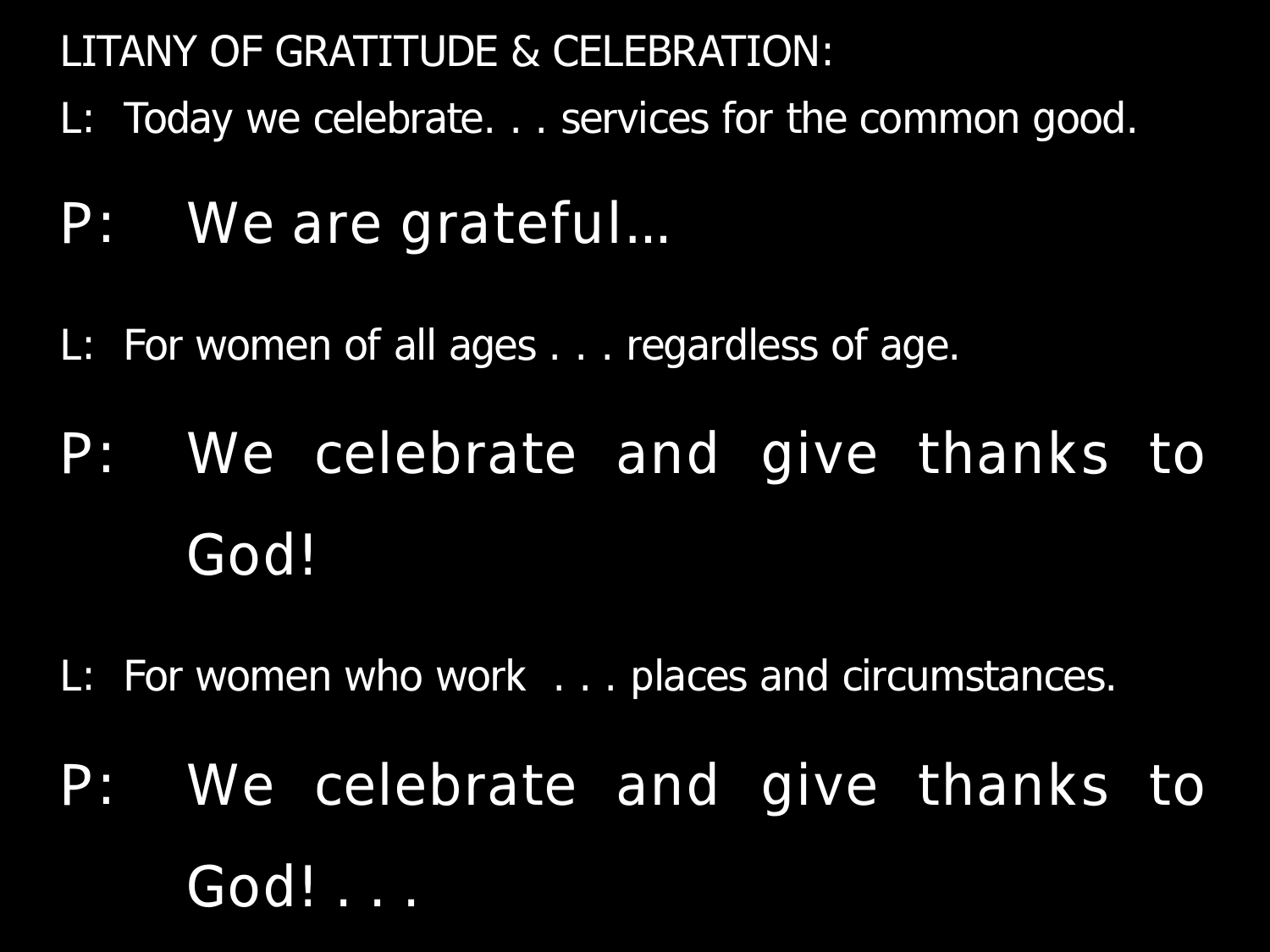

LITANY OF GRATITUDE & CELEBRATION:
L:	Today we celebrate. . . services for the common good.
P:	We are grateful…

L:	For women of all ages . . . regardless of age.
P:	We celebrate and give thanks to God!

L:	For women who work  . . . places and circumstances.
P:	We celebrate and give thanks to God! . . .